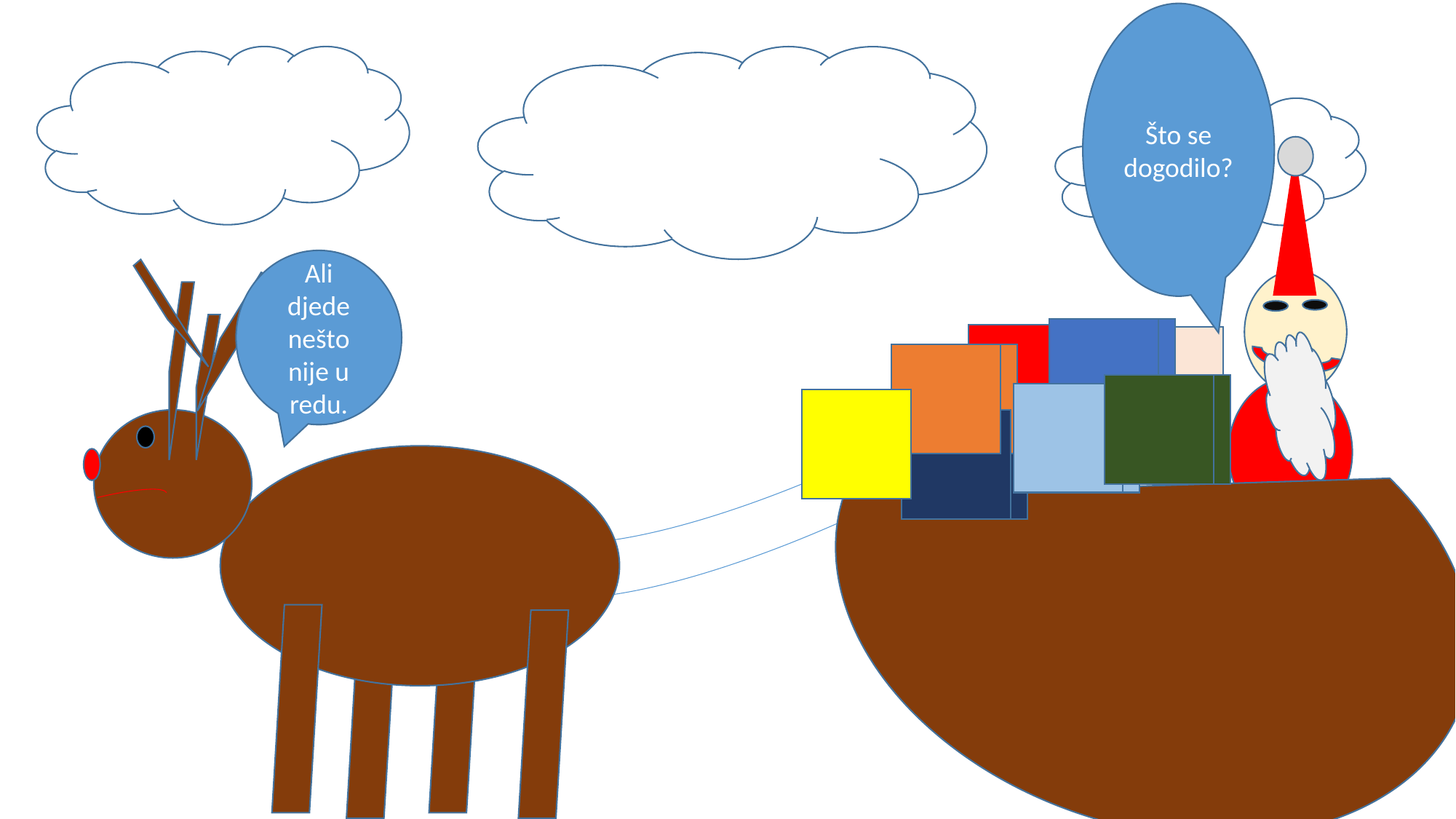

Što se dogodilo?

Ali djede nešto nije u redu.